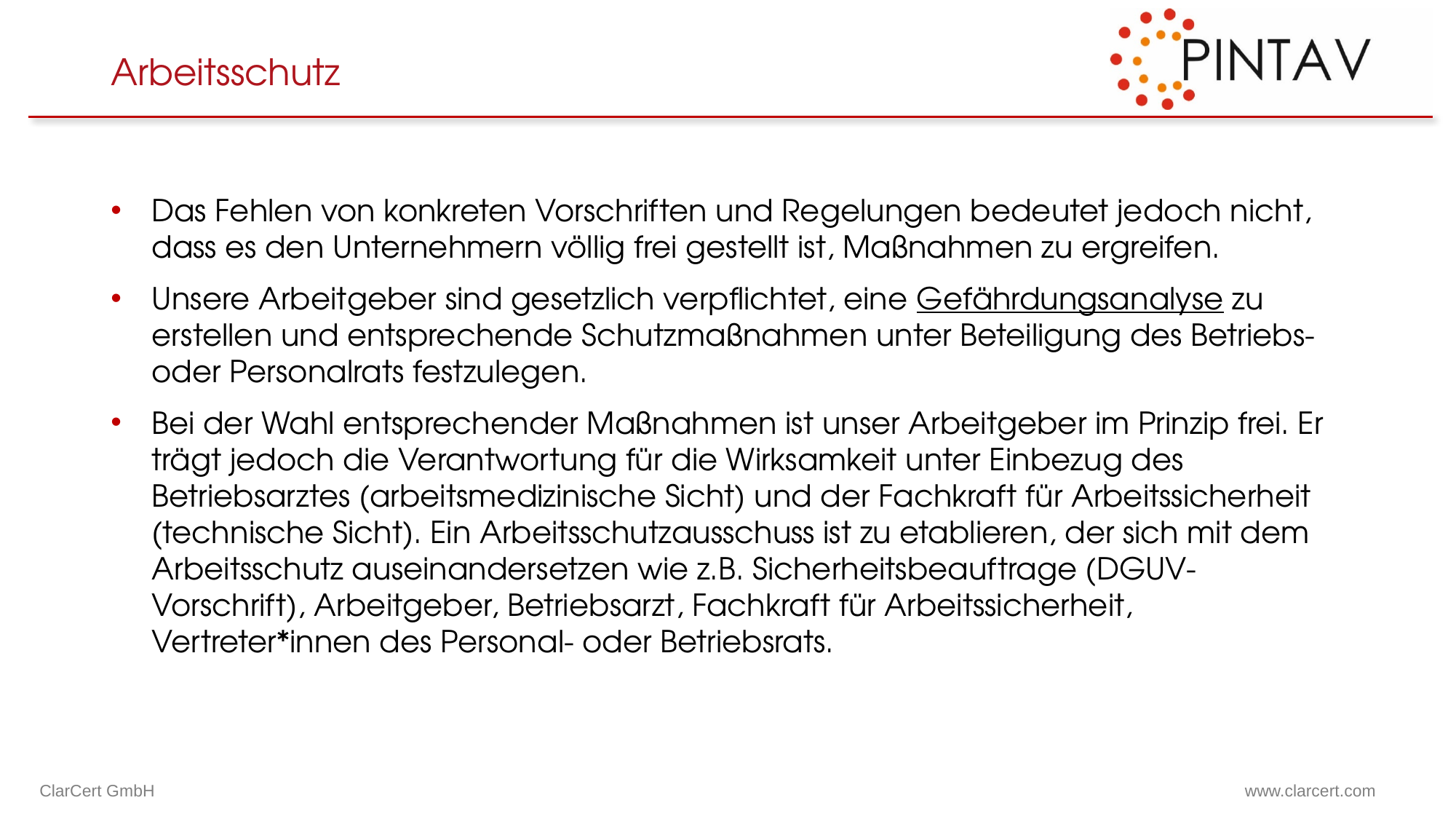

# Arbeitsschutz
Das Fehlen von konkreten Vorschriften und Regelungen bedeutet jedoch nicht, dass es den Unternehmern völlig frei gestellt ist, Maßnahmen zu ergreifen.
Unsere Arbeitgeber sind gesetzlich verpflichtet, eine Gefährdungsanalyse zu erstellen und entsprechende Schutzmaßnahmen unter Beteiligung des Betriebs- oder Personalrats festzulegen.
Bei der Wahl entsprechender Maßnahmen ist unser Arbeitgeber im Prinzip frei. Er trägt jedoch die Verantwortung für die Wirksamkeit unter Einbezug des Betriebsarztes (arbeitsmedizinische Sicht) und der Fachkraft für Arbeitssicherheit (technische Sicht). Ein Arbeitsschutzausschuss ist zu etablieren, der sich mit dem Arbeitsschutz auseinandersetzen wie z.B. Sicherheitsbeauftrage (DGUV-Vorschrift), Arbeitgeber, Betriebsarzt, Fachkraft für Arbeitssicherheit, Vertreter*innen des Personal- oder Betriebsrats.